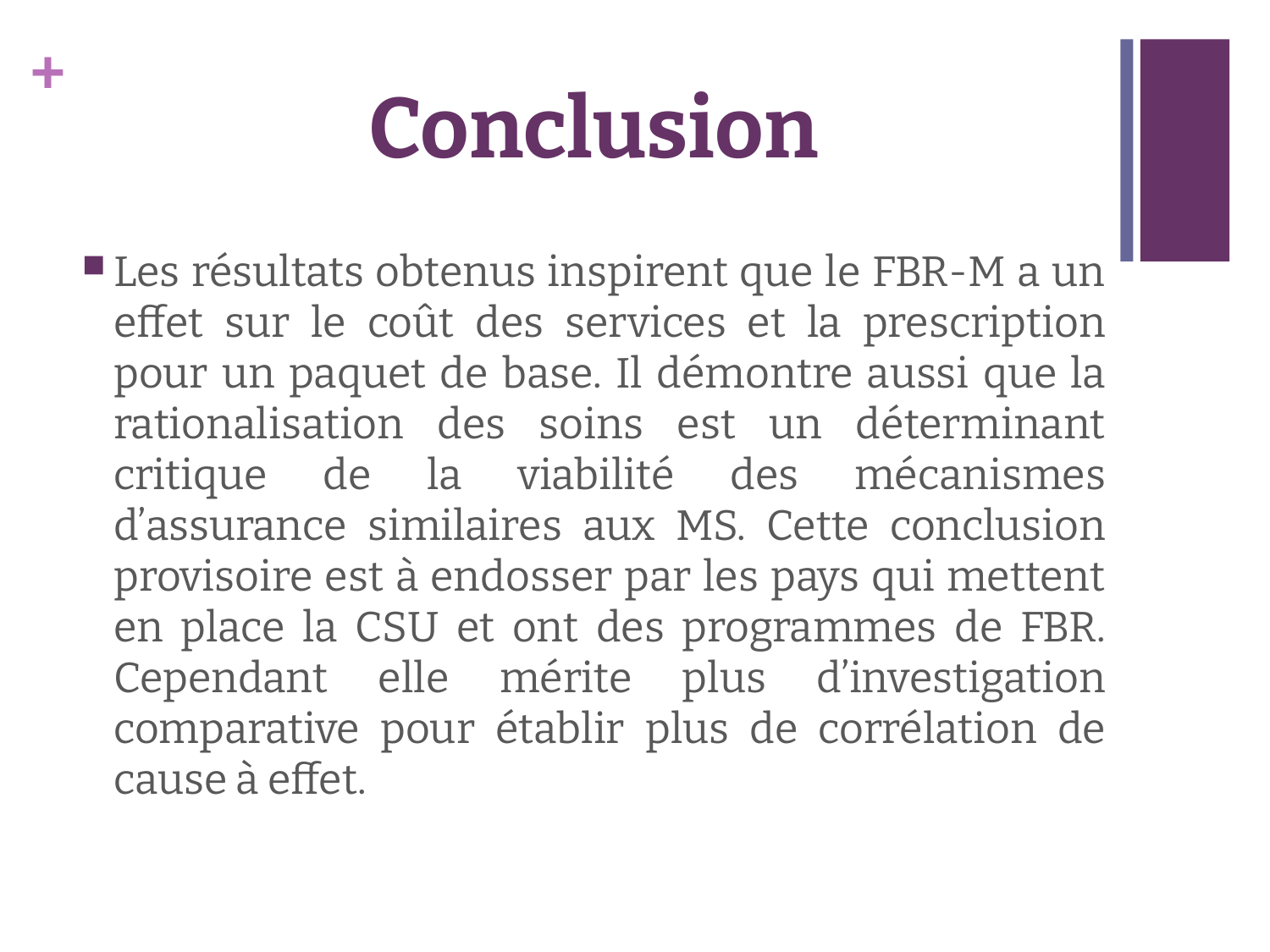

# Conclusion
Les résultats obtenus inspirent que le FBR-M a un effet sur le coût des services et la prescription pour un paquet de base. Il démontre aussi que la rationalisation des soins est un déterminant critique de la viabilité des mécanismes d’assurance similaires aux MS. Cette conclusion provisoire est à endosser par les pays qui mettent en place la CSU et ont des programmes de FBR. Cependant elle mérite plus d’investigation comparative pour établir plus de corrélation de cause à effet.